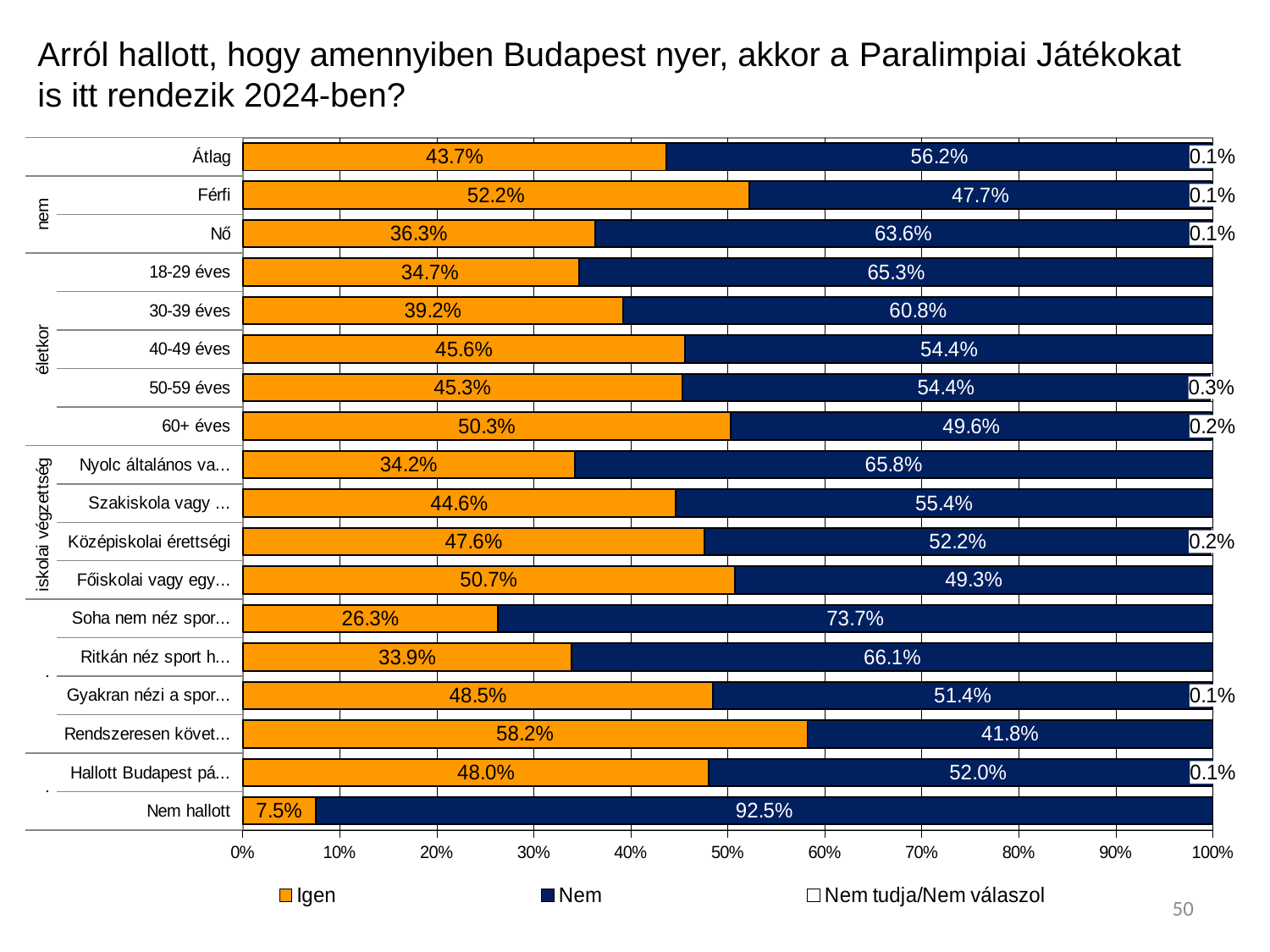

Arról hallott, hogy amennyiben Budapest nyer, akkor a Paralimpiai Játékokat is itt rendezik 2024-ben?

### Chart

| Category | Igen | Nem | Nem tudja/Nem válaszol |
|---|---|---|---|
| Átlag | 0.437 | 0.562 | 0.001 |
| Férfi | 0.522 | 0.477 | 0.001 |
| Nő | 0.363 | 0.636 | 0.001 |
| 18-29 éves | 0.347 | 0.653 | None |
| 30-39 éves | 0.392 | 0.608 | None |
| 40-49 éves | 0.456 | 0.544 | None |
| 50-59 éves | 0.453 | 0.544 | 0.003 |
| 60+ éves | 0.503 | 0.496 | 0.002 |
| Nyolc általános vagy alacsonyabb | 0.342 | 0.658 | None |
| Szakiskola vagy szakmunkásképző | 0.446 | 0.554 | None |
| Középiskolai érettségi | 0.476 | 0.522 | 0.002 |
| Főiskolai vagy egyetemi diploma | 0.507 | 0.493 | None |
| Soha nem néz sporteseményeket és nem követi azokat a sajtóban | 0.263 | 0.737 | None |
| Ritkán néz sport híreket vagy eseményeket | 0.339 | 0.661 | None |
| Gyakran nézi a sporthíreket vagy látogat ki programokra | 0.485 | 0.514 | 0.001 |
| Rendszeresen követi a sporteseményeket (személyesen és a hírekben is) | 0.582 | 0.418 | None |
| Hallott Budapest pályázatáról | 0.48 | 0.52 | 0.001 |
| Nem hallott | 0.075 | 0.925 | None |
50